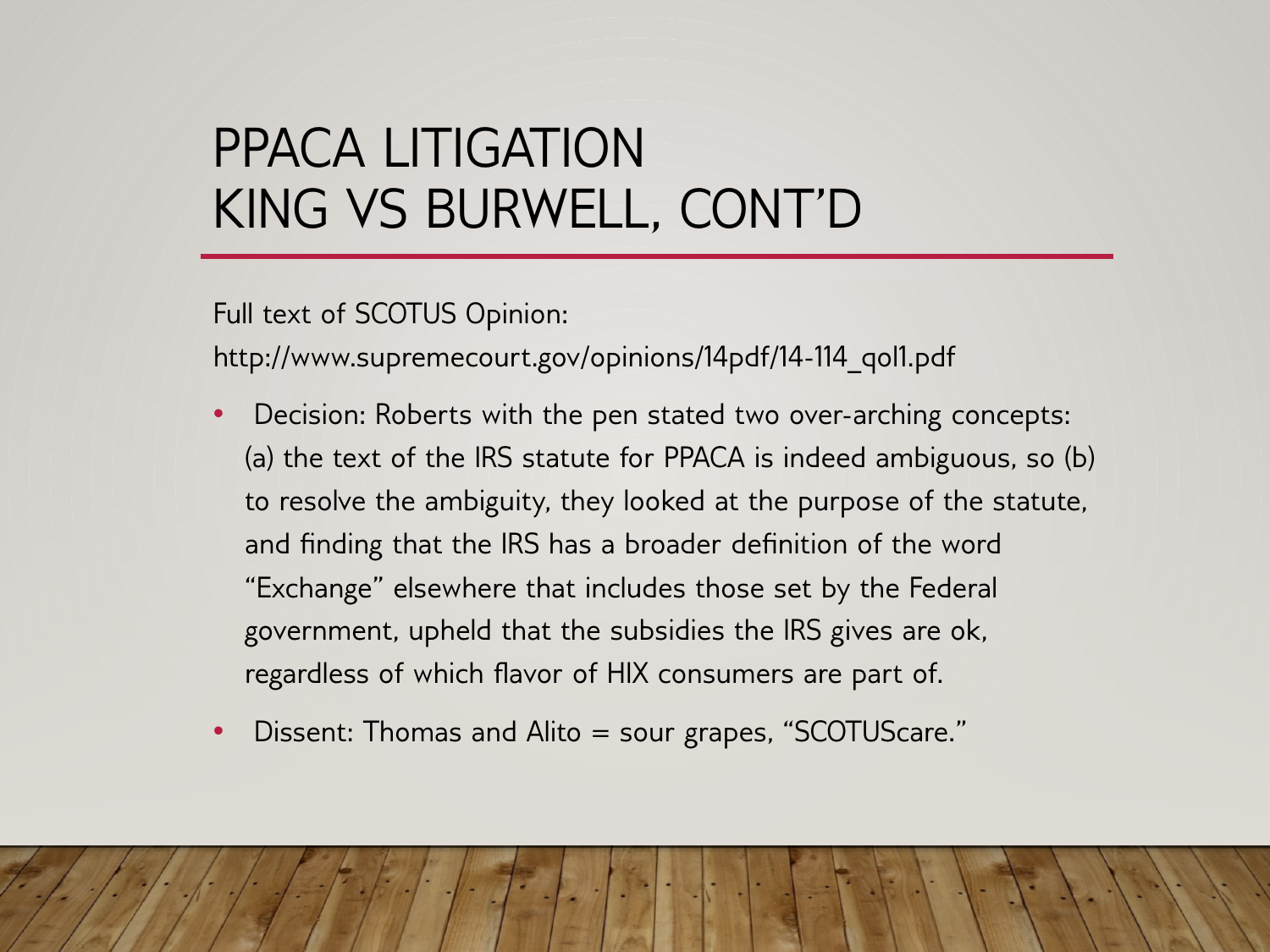

# PPACA Litigation King vs Burwell, Cont’d
Full text of SCOTUS Opinion: http://www.supremecourt.gov/opinions/14pdf/14-114_qol1.pdf
 Decision: Roberts with the pen stated two over-arching concepts: (a) the text of the IRS statute for PPACA is indeed ambiguous, so (b) to resolve the ambiguity, they looked at the purpose of the statute, and finding that the IRS has a broader definition of the word “Exchange” elsewhere that includes those set by the Federal government, upheld that the subsidies the IRS gives are ok, regardless of which flavor of HIX consumers are part of.
 Dissent: Thomas and Alito = sour grapes, “SCOTUScare.”